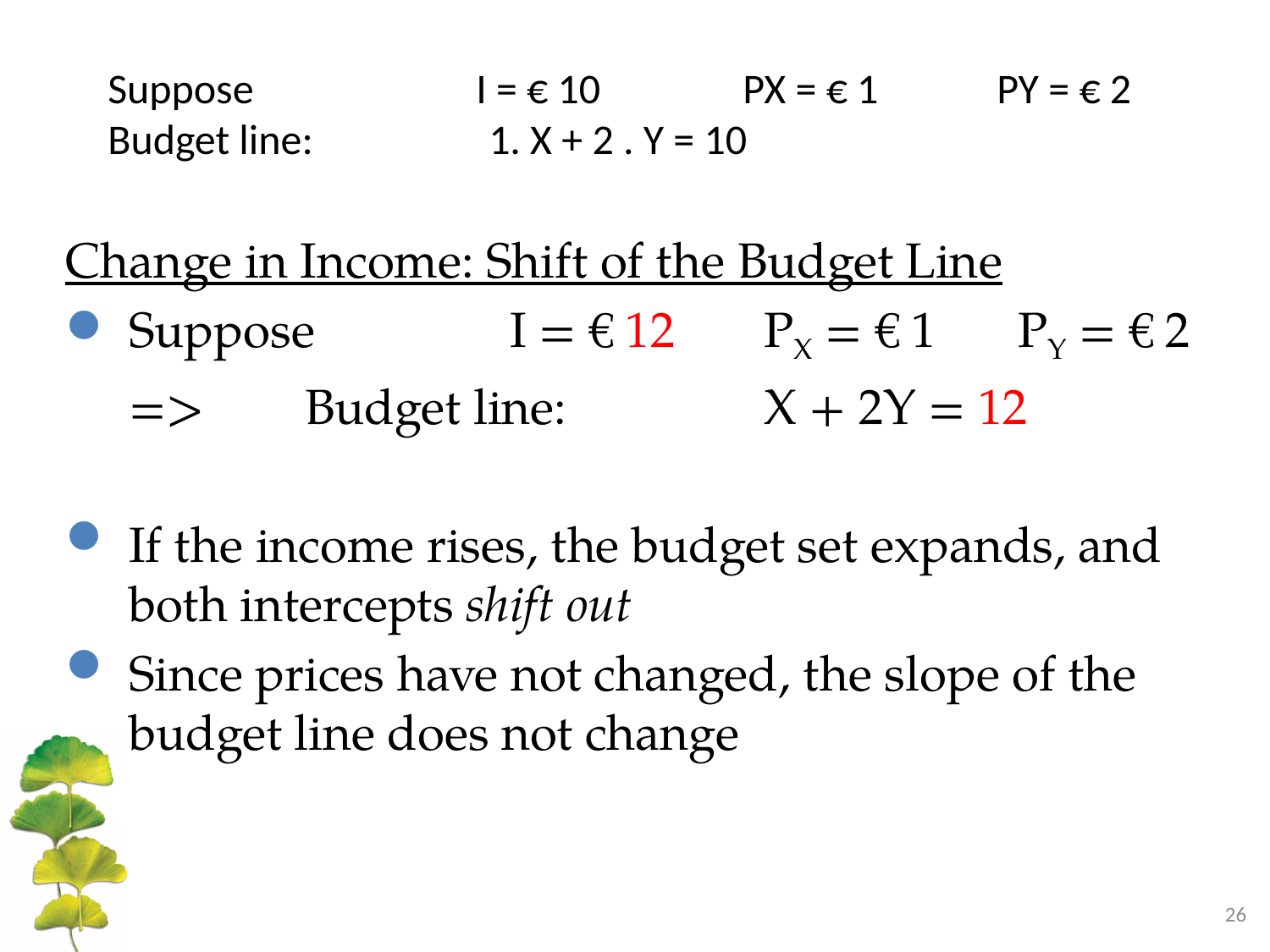

Suppose	            I = € 10  	PX = € 1	PY = € 2
Budget line:		1. X + 2 . Y = 10
Change in Income: Shift of the Budget Line
Suppose		I = € 12	PX = € 1	PY = € 2
	=>	    Budget line:		X + 2Y = 12

If the income rises, the budget set expands, and both intercepts shift out
Since prices have not changed, the slope of the budget line does not change
26